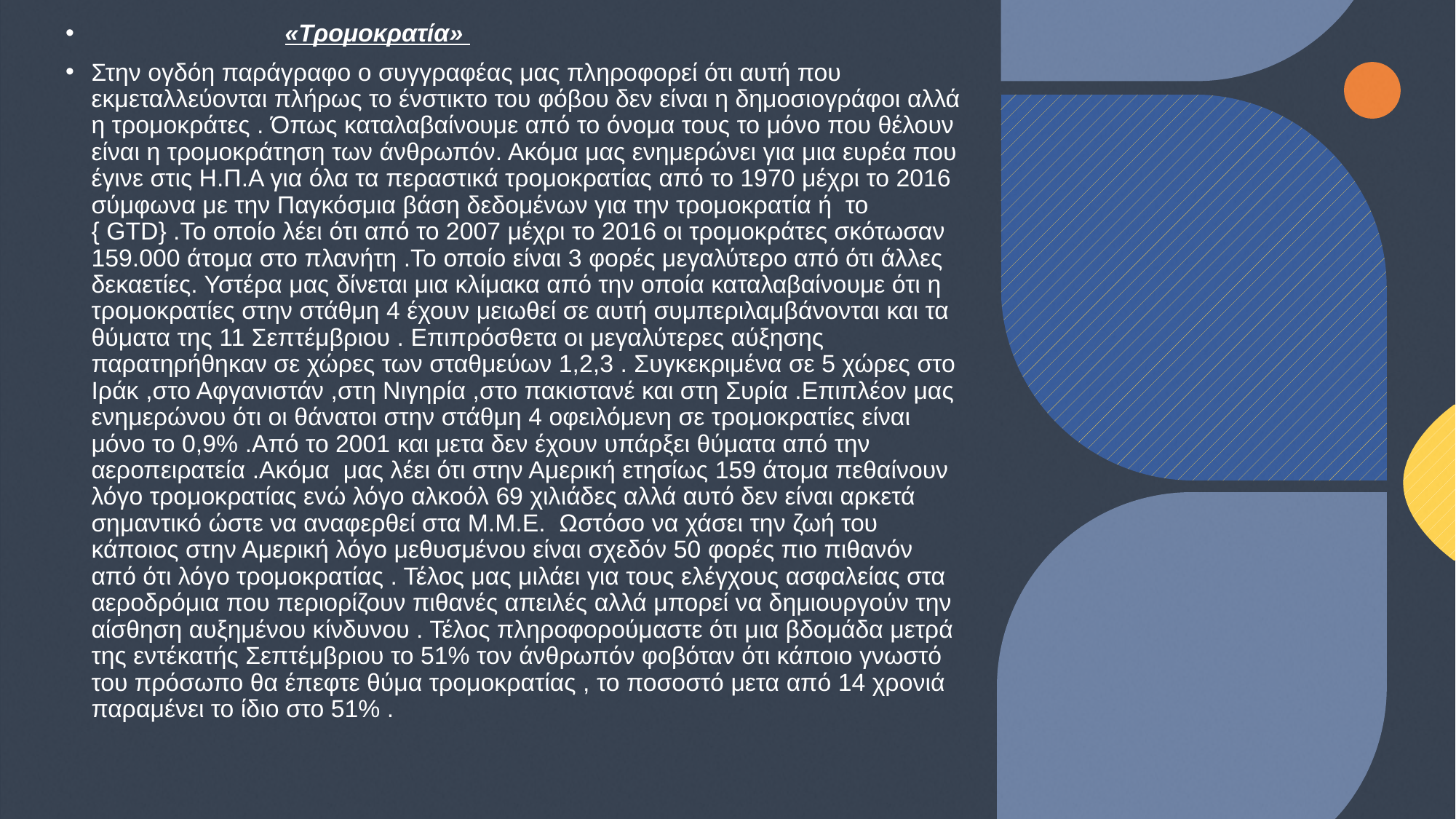

«Τρομοκρατία»
Στην ογδόη παράγραφο ο συγγραφέας μας πληροφορεί ότι αυτή που εκμεταλλεύονται πλήρως το ένστικτο του φόβου δεν είναι η δημοσιογράφοι αλλά η τρομοκράτες . Όπως καταλαβαίνουμε από το όνομα τους το μόνο που θέλουν είναι η τρομοκράτηση των άνθρωπόν. Ακόμα μας ενημερώνει για μια ευρέα που έγινε στις Η.Π.Α για όλα τα περαστικά τρομοκρατίας από το 1970 μέχρι το 2016 σύμφωνα με την Παγκόσμια βάση δεδομένων για την τρομοκρατία ή  το { GTD} .Το οποίο λέει ότι από το 2007 μέχρι το 2016 οι τρομοκράτες σκότωσαν 159.000 άτομα στο πλανήτη .Το οποίο είναι 3 φορές μεγαλύτερο από ότι άλλες δεκαετίες. Υστέρα μας δίνεται μια κλίμακα από την οποία καταλαβαίνουμε ότι η τρομοκρατίες στην στάθμη 4 έχουν μειωθεί σε αυτή συμπεριλαμβάνονται και τα θύματα της 11 Σεπτέμβριου . Επιπρόσθετα οι μεγαλύτερες αύξησης παρατηρήθηκαν σε χώρες των σταθμεύων 1,2,3 . Συγκεκριμένα σε 5 χώρες στο Ιράκ ,στο Αφγανιστάν ,στη Νιγηρία ,στο πακιστανέ και στη Συρία .Επιπλέον μας ενημερώνου ότι οι θάνατοι στην στάθμη 4 οφειλόμενη σε τρομοκρατίες είναι μόνο το 0,9% .Από το 2001 και μετα δεν έχουν υπάρξει θύματα από την αεροπειρατεία .Ακόμα  μας λέει ότι στην Αμερική ετησίως 159 άτομα πεθαίνουν λόγο τρομοκρατίας ενώ λόγο αλκοόλ 69 χιλιάδες αλλά αυτό δεν είναι αρκετά σημαντικό ώστε να αναφερθεί στα Μ.Μ.Ε.  Ωστόσο να χάσει την ζωή του κάποιος στην Αμερική λόγο μεθυσμένου είναι σχεδόν 50 φορές πιο πιθανόν από ότι λόγο τρομοκρατίας . Τέλος μας μιλάει για τους ελέγχους ασφαλείας στα αεροδρόμια που περιορίζουν πιθανές απειλές αλλά μπορεί να δημιουργούν την αίσθηση αυξημένου κίνδυνου . Τέλος πληροφορούμαστε ότι μια βδομάδα μετρά της εντέκατής Σεπτέμβριου το 51% τον άνθρωπόν φοβόταν ότι κάποιο γνωστό του πρόσωπο θα έπεφτε θύμα τρομοκρατίας , το ποσοστό μετα από 14 χρονιά παραμένει το ίδιο στο 51% .